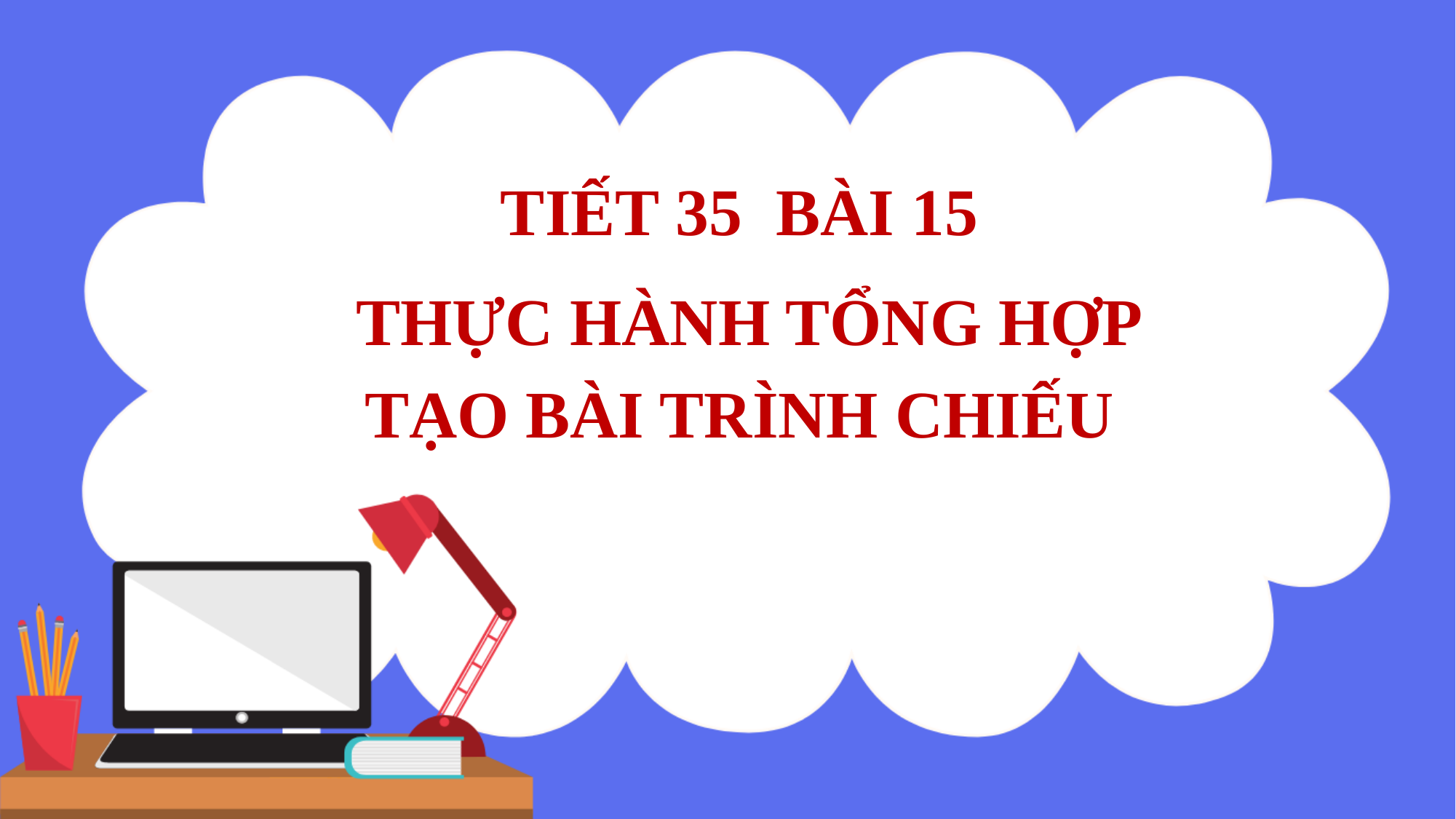

TIẾT 35  BÀI 15
THỰC HÀNH TỔNG HỢP TẠO BÀI TRÌNH CHIẾU